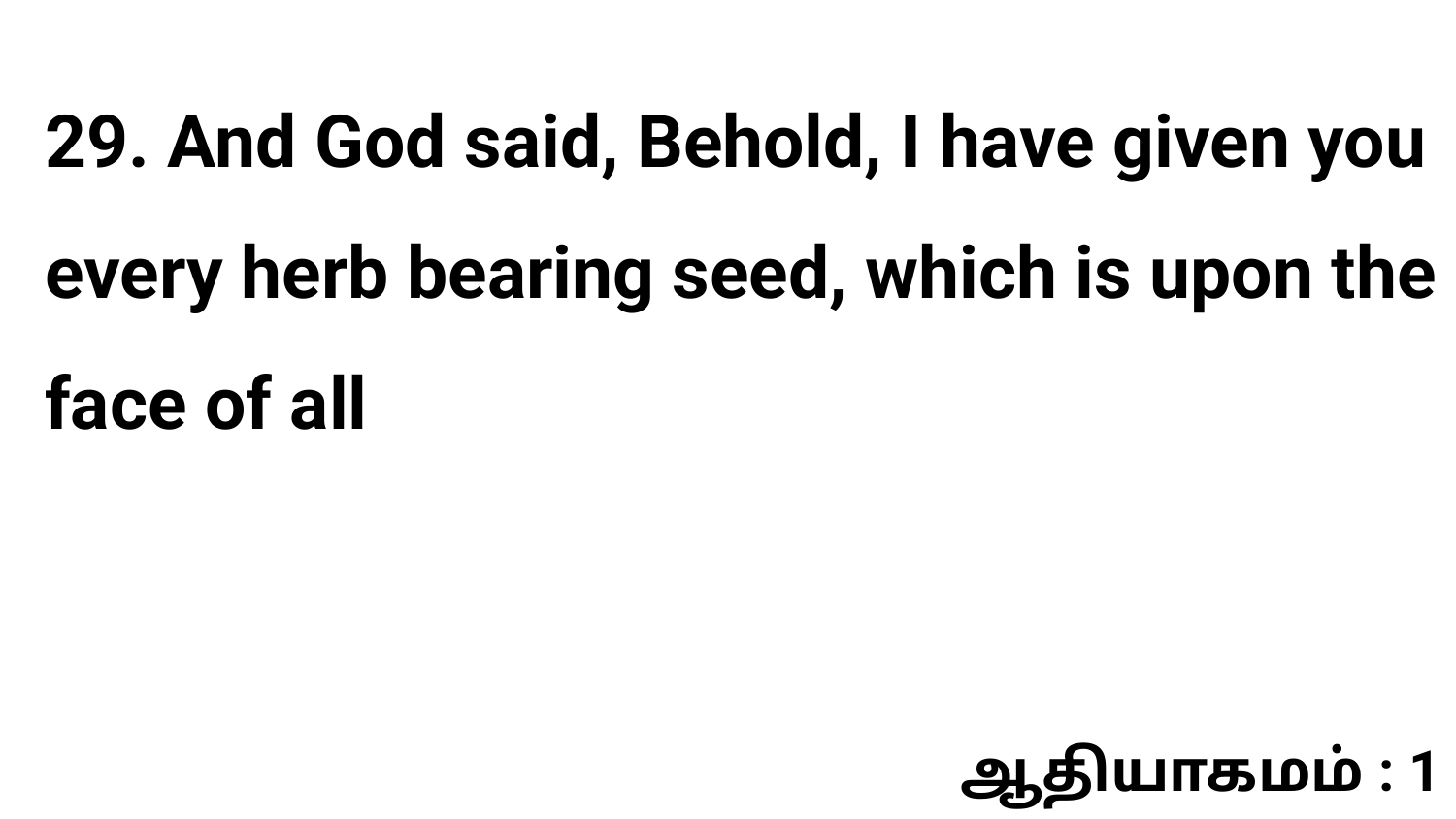

29. And God said, Behold, I have given you every herb bearing seed, which is upon the face of all
ஆதியாகமம் : 1